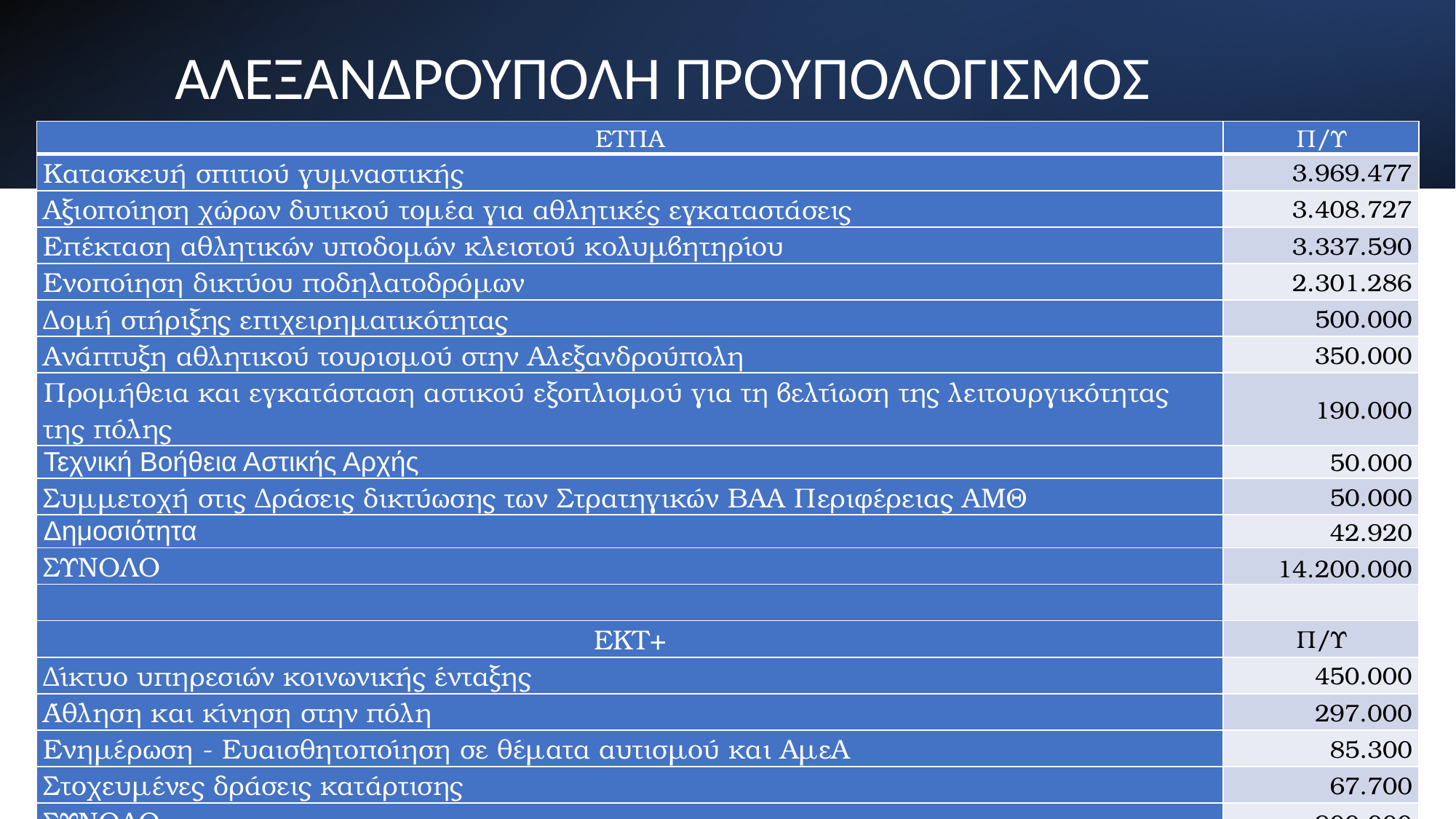

ΑΛΕΞΑΝΔΡΟΥΠΟΛΗ ΠΡΟΥΠΟΛΟΓΙΣΜΟΣ

| ΕΤΠΑ | Π/Υ |
| --- | --- |
| Κατασκευή σπιτιού γυμναστικής | 3.969.477 |
| Αξιοποίηση χώρων δυτικού τομέα για αθλητικές εγκαταστάσεις | 3.408.727 |
| Επέκταση αθλητικών υποδομών κλειστού κολυμβητηρίου | 3.337.590 |
| Ενοποίηση δικτύου ποδηλατοδρόμων | 2.301.286 |
| Δομή στήριξης επιχειρηματικότητας | 500.000 |
| Ανάπτυξη αθλητικού τουρισμού στην Αλεξανδρούπολη | 350.000 |
| Προμήθεια και εγκατάσταση αστικού εξοπλισμού για τη βελτίωση της λειτουργικότητας της πόλης | 190.000 |
| Τεχνική Βοήθεια Αστικής Αρχής | 50.000 |
| Συμμετοχή στις Δράσεις δικτύωσης των Στρατηγικών ΒΑΑ Περιφέρειας ΑΜΘ | 50.000 |
| Δημοσιότητα | 42.920 |
| ΣΥΝΟΛΟ | 14.200.000 |
|  |  |
| ΕΚΤ+ | Π/Υ |
| Δίκτυο υπηρεσιών κοινωνικής ένταξης | 450.000 |
| Άθληση και κίνηση στην πόλη | 297.000 |
| Ενημέρωση - Ευαισθητοποίηση σε θέματα αυτισμού και ΑμεΑ | 85.300 |
| Στοχευμένες δράσεις κατάρτισης | 67.700 |
| ΣΥΝΟΛΟ | 900.000 |